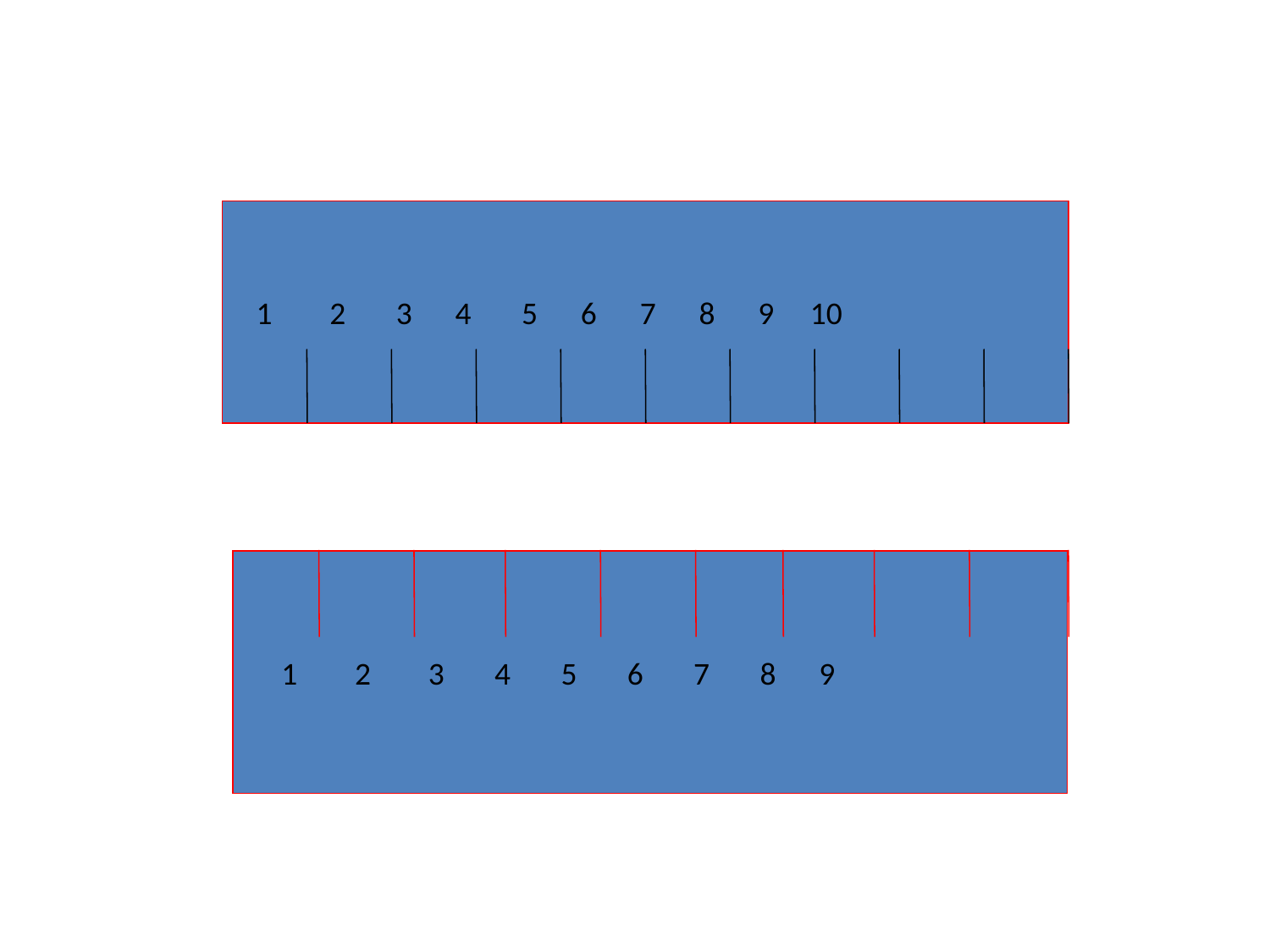

1        2       3      4       5      6      7      8      9     10

     1        2        3       4       5       6       7       8      9